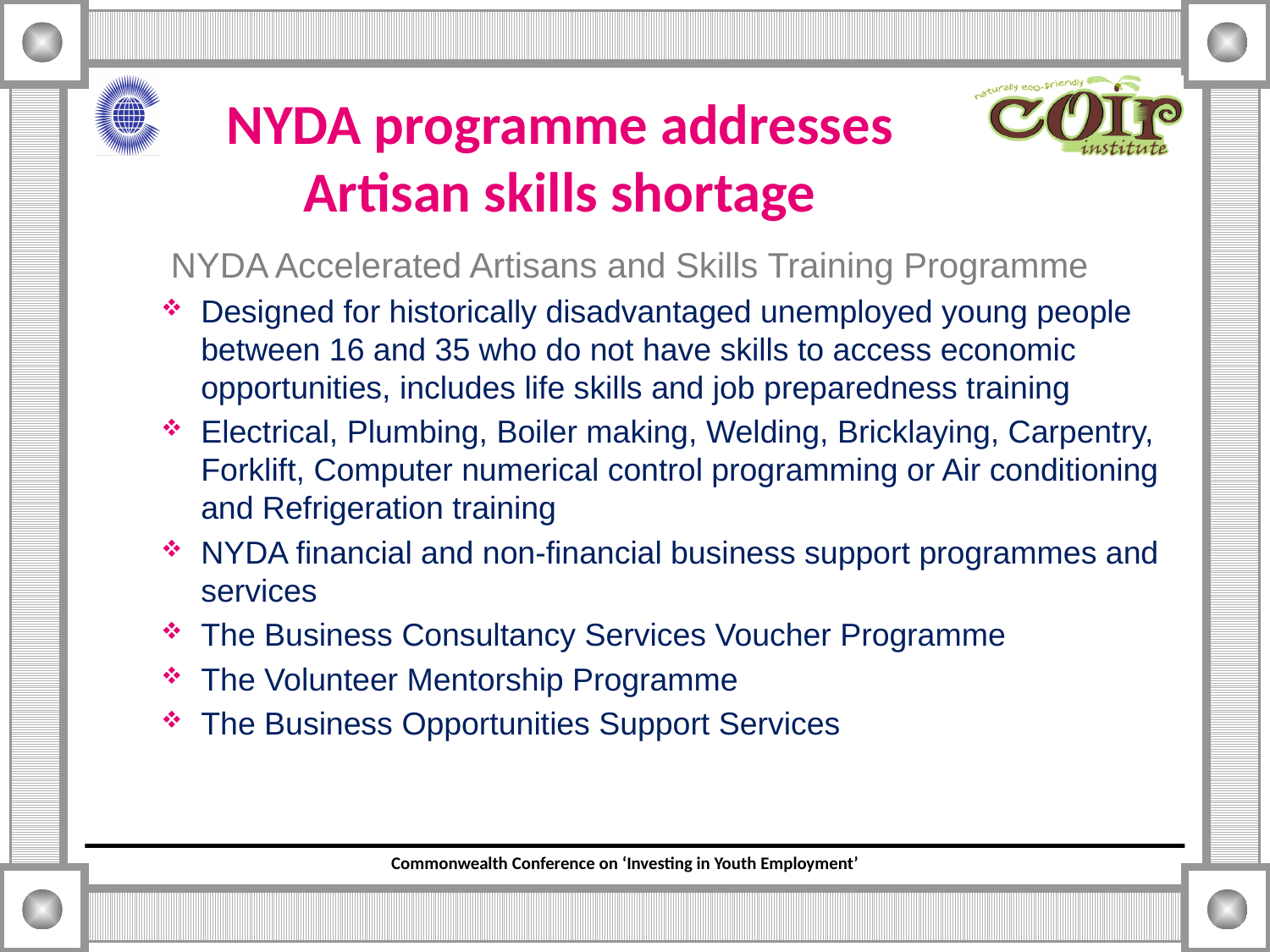

# NYDA programme addresses Artisan skills shortage
NYDA Accelerated Artisans and Skills Training Programme
Designed for historically disadvantaged unemployed young people between 16 and 35 who do not have skills to access economic opportunities, includes life skills and job preparedness training
Electrical, Plumbing, Boiler making, Welding, Bricklaying, Carpentry, Forklift, Computer numerical control programming or Air conditioning and Refrigeration training
NYDA financial and non-financial business support programmes and services
The Business Consultancy Services Voucher Programme
The Volunteer Mentorship Programme
The Business Opportunities Support Services